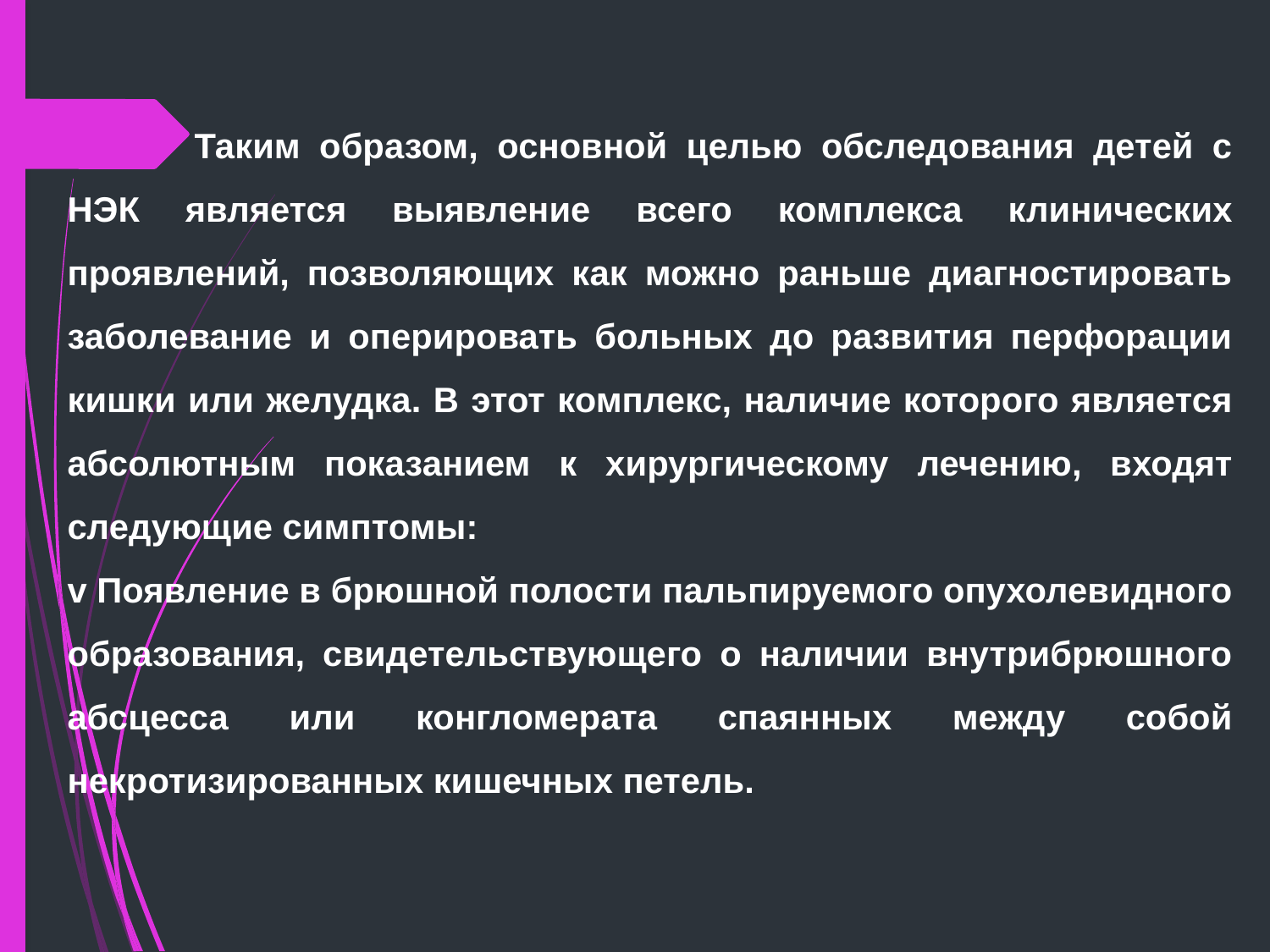

Таким образом, основной целью обследования детей с НЭК является выявление всего комплекса клинических проявлений, позволяющих как можно раньше диагностировать заболевание и оперировать больных до развития перфорации кишки или желудка. В этот комплекс, наличие которого является абсолютным показанием к хирургическому лечению, входят следующие симптомы:
v Появление в брюшной полости пальпируемого опухолевидного образования, свидетельствующего о наличии внутрибрюшного абсцесса или конгломерата спаянных между собой некротизированных кишечных петель.